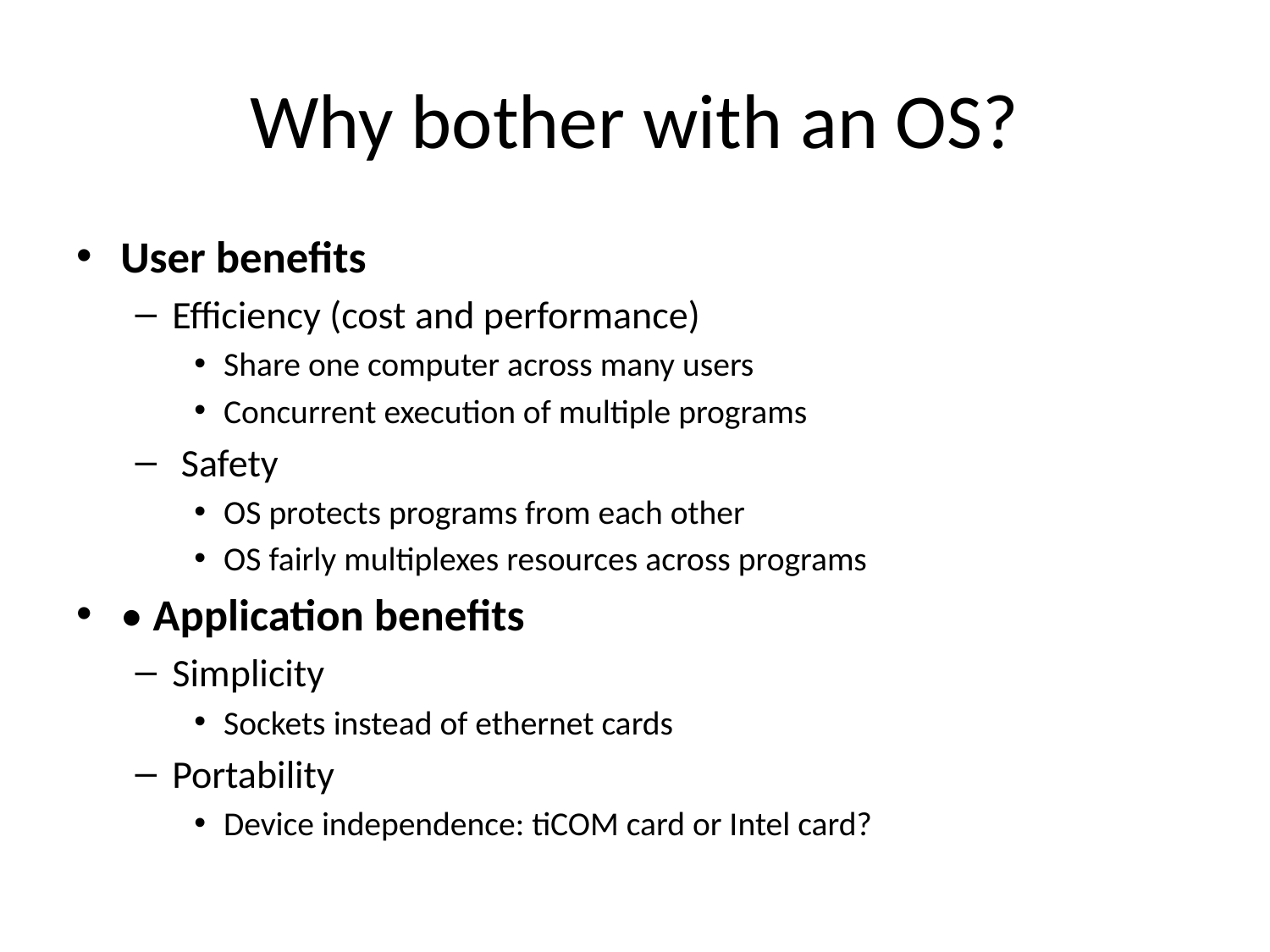

# Why bother with an OS?
User benefits
Efficiency (cost and performance)
Share one computer across many users
Concurrent execution of multiple programs
 Safety
OS protects programs from each other
OS fairly multiplexes resources across programs
• Application benefits
Simplicity
Sockets instead of ethernet cards
Portability
Device independence: tiCOM card or Intel card?